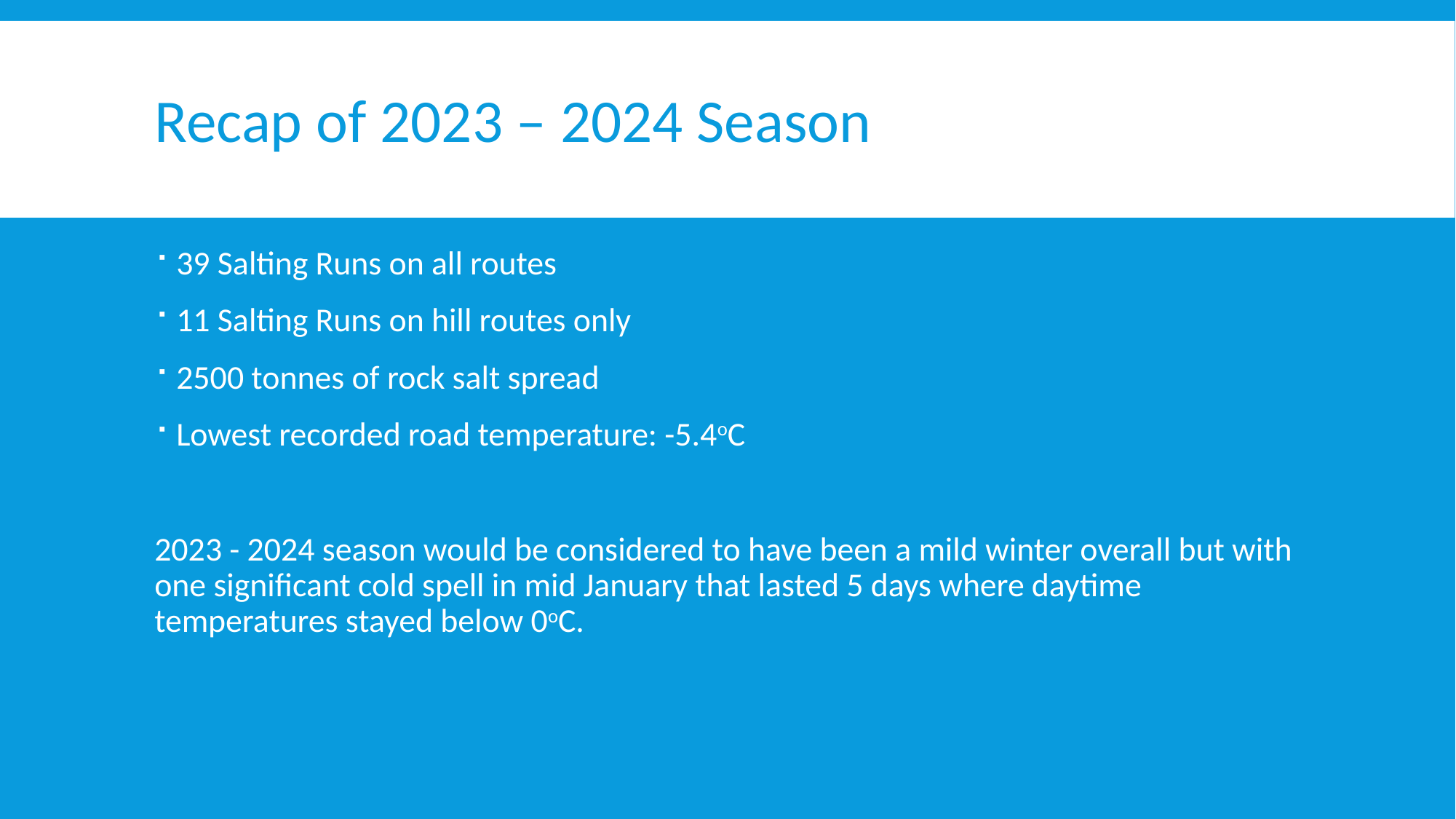

# Recap of 2023 – 2024 Season
39 Salting Runs on all routes
11 Salting Runs on hill routes only
2500 tonnes of rock salt spread
Lowest recorded road temperature: -5.4oC

2023 - 2024 season would be considered to have been a mild winter overall but with one significant cold spell in mid January that lasted 5 days where daytime temperatures stayed below 0oC.